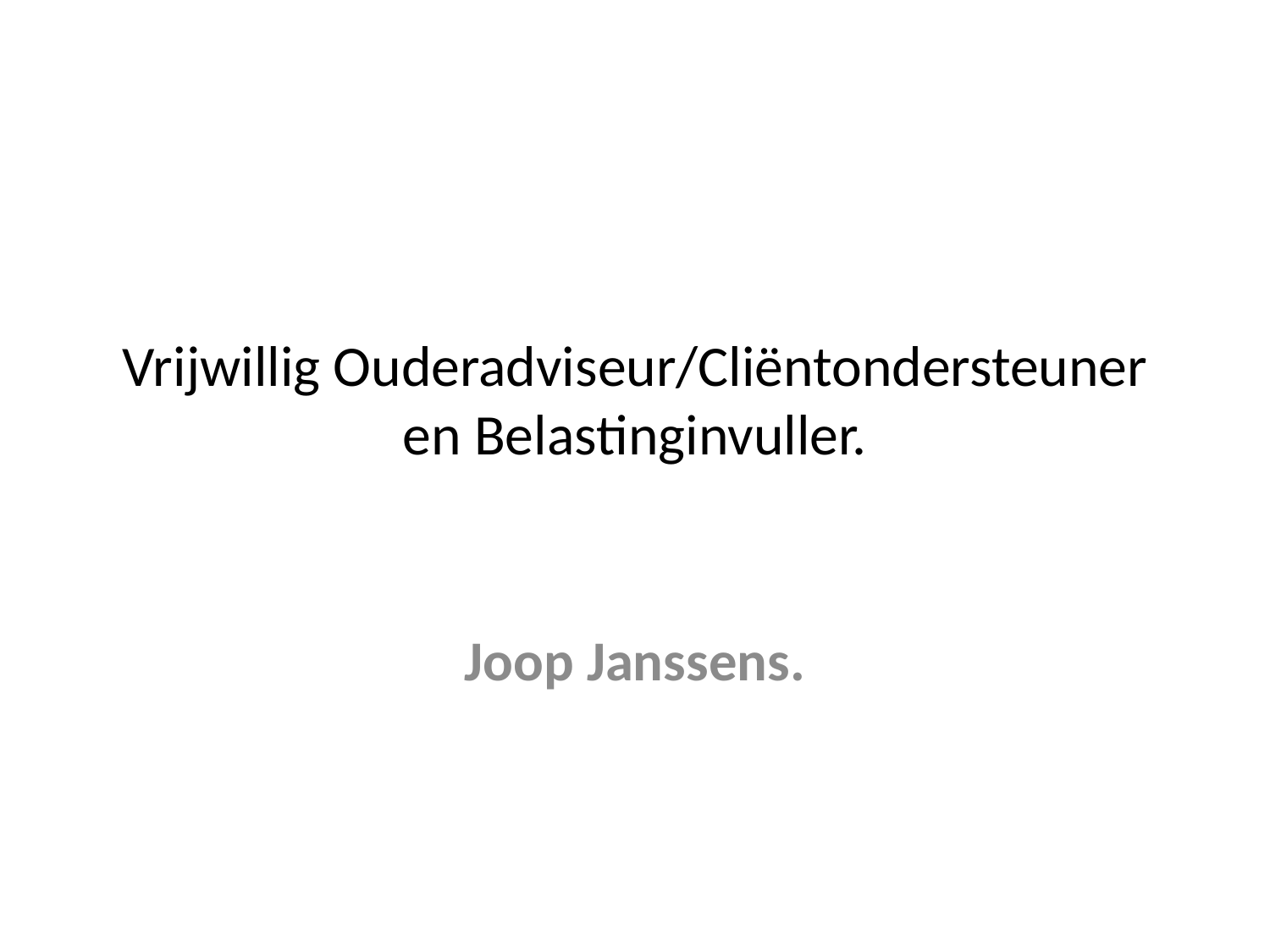

# Vrijwillig Ouderadviseur/Cliëntondersteuner en Belastinginvuller.

Joop Janssens.